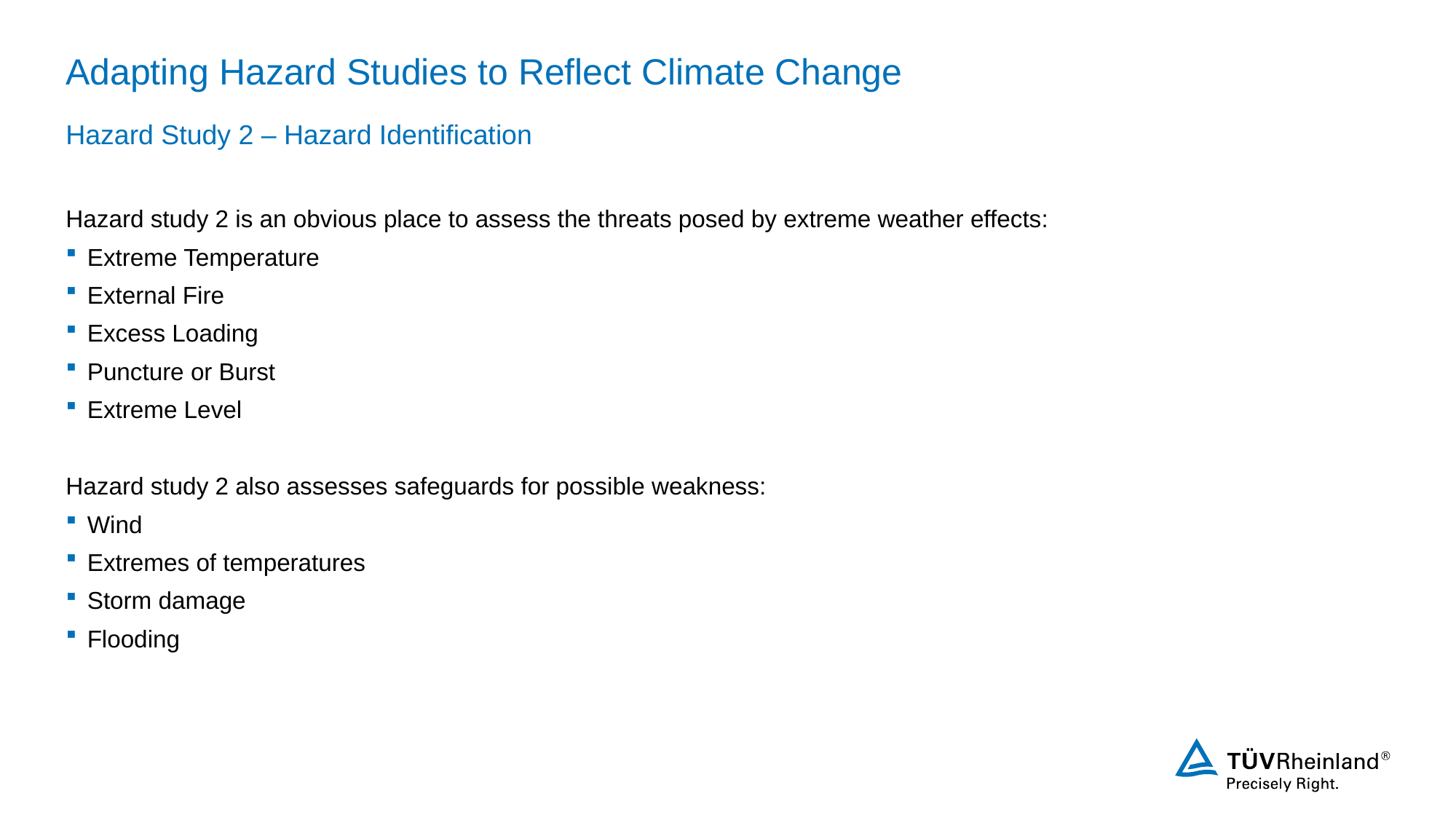

# Adapting Hazard Studies to Reflect Climate Change
Hazard Study 2 – Hazard Identification
Hazard study 2 is an obvious place to assess the threats posed by extreme weather effects:
Extreme Temperature
External Fire
Excess Loading
Puncture or Burst
Extreme Level

Hazard study 2 also assesses safeguards for possible weakness:
Wind
Extremes of temperatures
Storm damage
Flooding